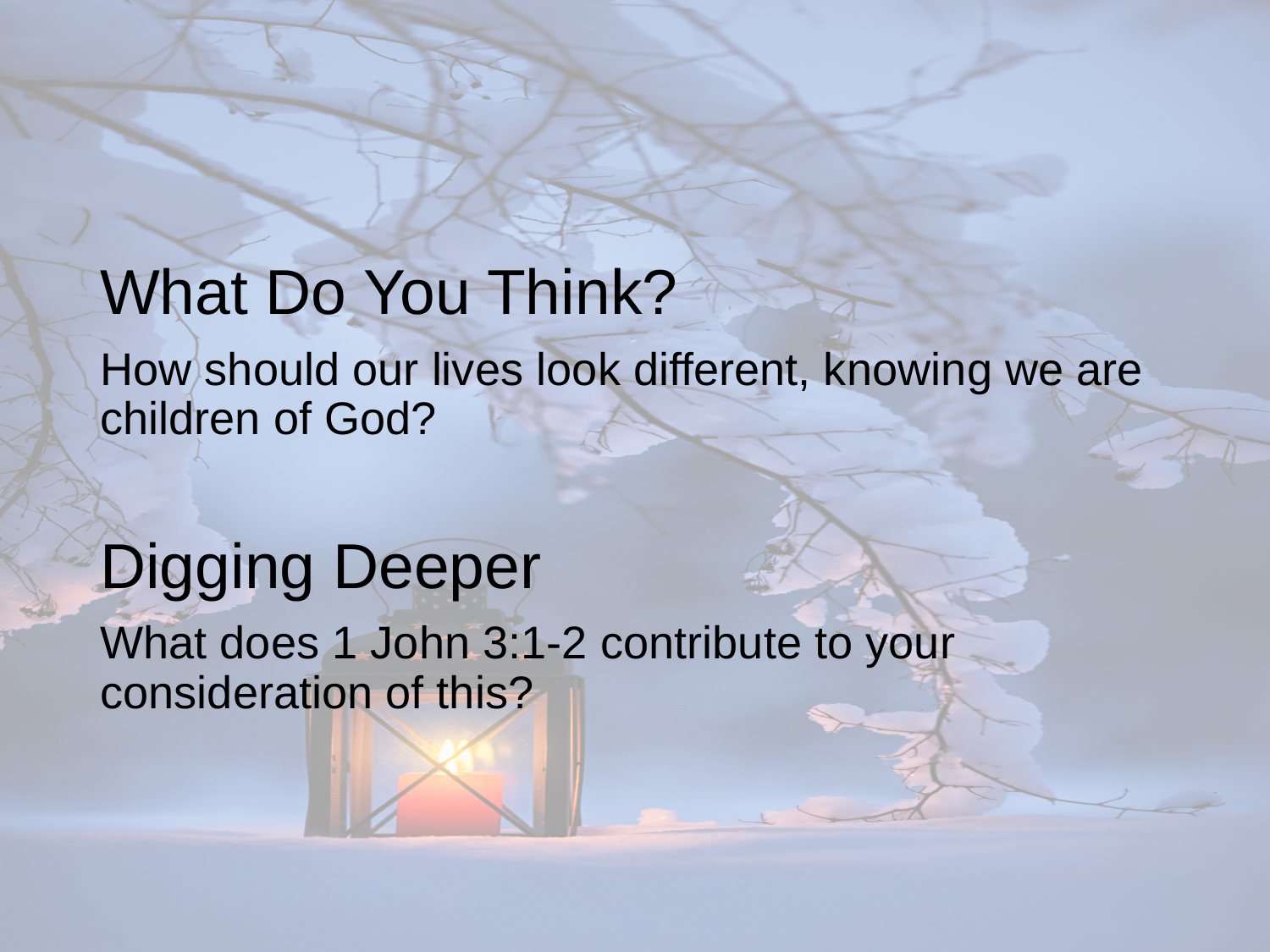

What Do You Think?
How should our lives look different, knowing we are children of God?

Digging Deeper
What does 1 John 3:1-2 contribute to your consideration of this?